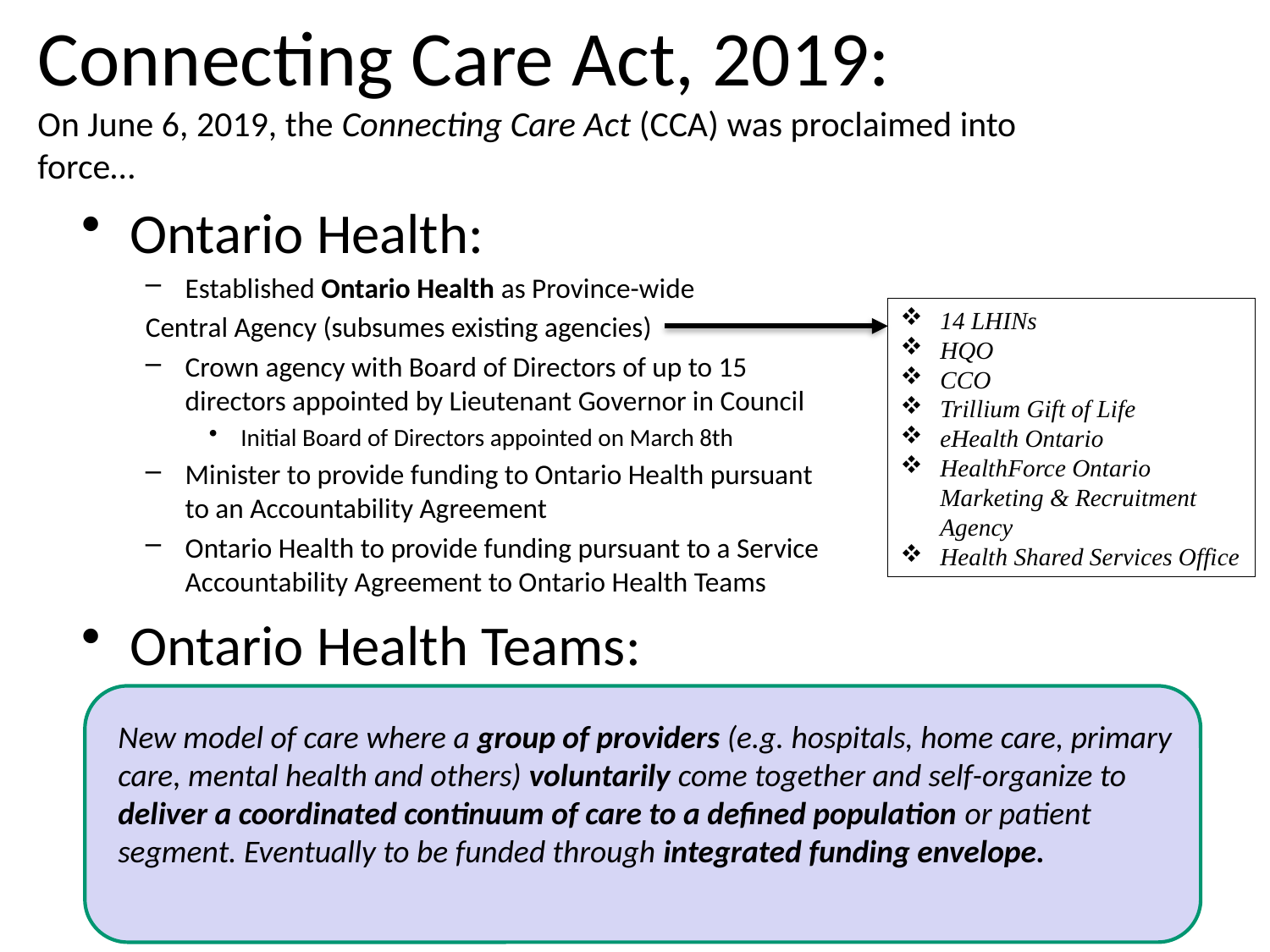

# Connecting Care Act, 2019: On June 6, 2019, the Connecting Care Act (CCA) was proclaimed into force…
Ontario Health:
Established Ontario Health as Province-wide
Central Agency (subsumes existing agencies)
Crown agency with Board of Directors of up to 15 directors appointed by Lieutenant Governor in Council
Initial Board of Directors appointed on March 8th
Minister to provide funding to Ontario Health pursuant to an Accountability Agreement
Ontario Health to provide funding pursuant to a Service Accountability Agreement to Ontario Health Teams
Ontario Health Teams:

14 LHINs
HQO
CCO
Trillium Gift of Life
eHealth Ontario
HealthForce Ontario Marketing & Recruitment Agency
Health Shared Services Office

New model of care where a group of providers (e.g. hospitals, home care, primary care, mental health and others) voluntarily come together and self-organize to deliver a coordinated continuum of care to a defined population or patient segment. Eventually to be funded through integrated funding envelope.